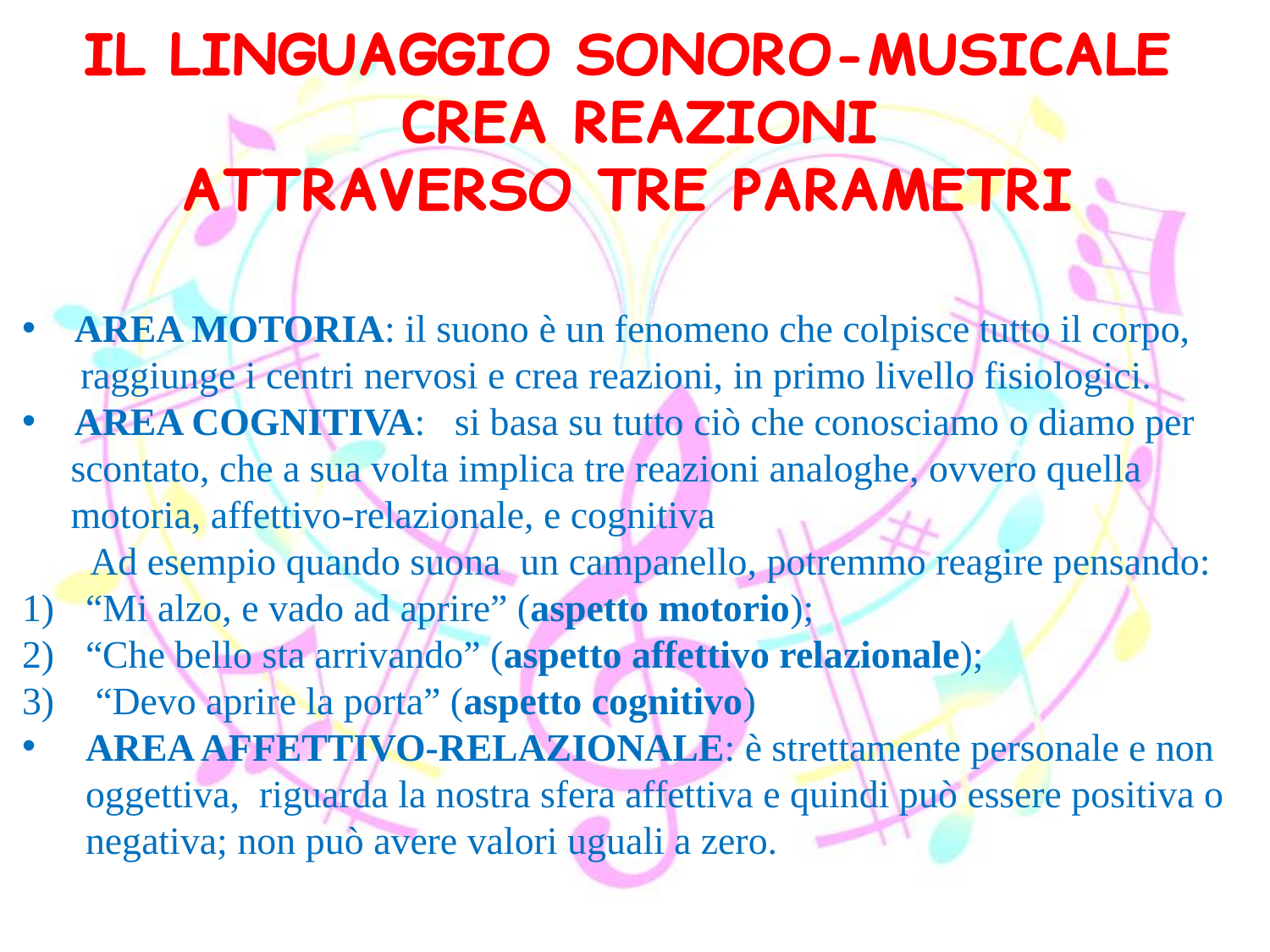

IL LINGUAGGIO SONORO-MUSICALE
CREA REAZIONI
ATTRAVERSO TRE PARAMETRI
    AREA MOTORIA: il suono è un fenomeno che colpisce tutto il corpo,
      raggiunge i centri nervosi e crea reazioni, in primo livello fisiologici.
    AREA COGNITIVA:   si basa su tutto ciò che conosciamo o diamo per
     scontato, che a sua volta implica tre reazioni analoghe, ovvero quella
     motoria, affettivo-relazionale, e cognitiva
       Ad esempio quando suona  un campanello, potremmo reagire pensando:
“Mi alzo, e vado ad aprire” (aspetto motorio);
“Che bello sta arrivando” (aspetto affettivo relazionale);
 “Devo aprire la porta” (aspetto cognitivo)
AREA AFFETTIVO-RELAZIONALE: è strettamente personale e non oggettiva,  riguarda la nostra sfera affettiva e quindi può essere positiva o negativa; non può avere valori uguali a zero.